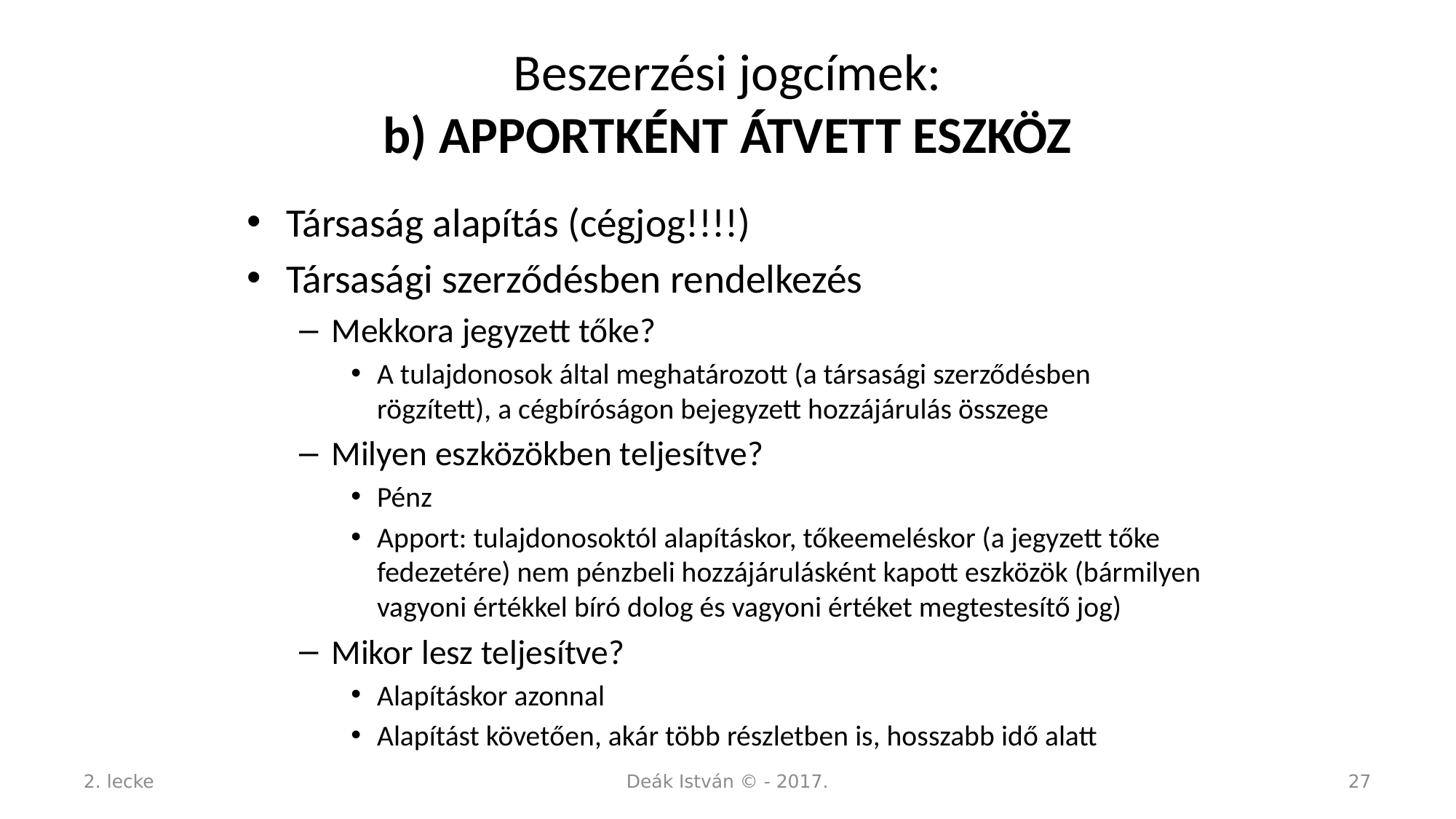

# Beszerzési jogcímek: b) APPORTKÉNT ÁTVETT ESZKÖZ
Társaság alapítás (cégjog!!!!)
Társasági szerződésben rendelkezés
Mekkora jegyzett tőke?
A tulajdonosok által meghatározott (a társasági szerződésben rögzített), a cégbíróságon bejegyzett hozzájárulás összege
Milyen eszközökben teljesítve?
Pénz
Apport: tulajdonosoktól alapításkor, tőkeemeléskor (a jegyzett tőke fedezetére) nem pénzbeli hozzájárulásként kapott eszközök (bármilyen vagyoni értékkel bíró dolog és vagyoni értéket megtestesítő jog)
Mikor lesz teljesítve?
Alapításkor azonnal
Alapítást követően, akár több részletben is, hosszabb idő alatt

2. lecke
Deák István © - 2017.
27